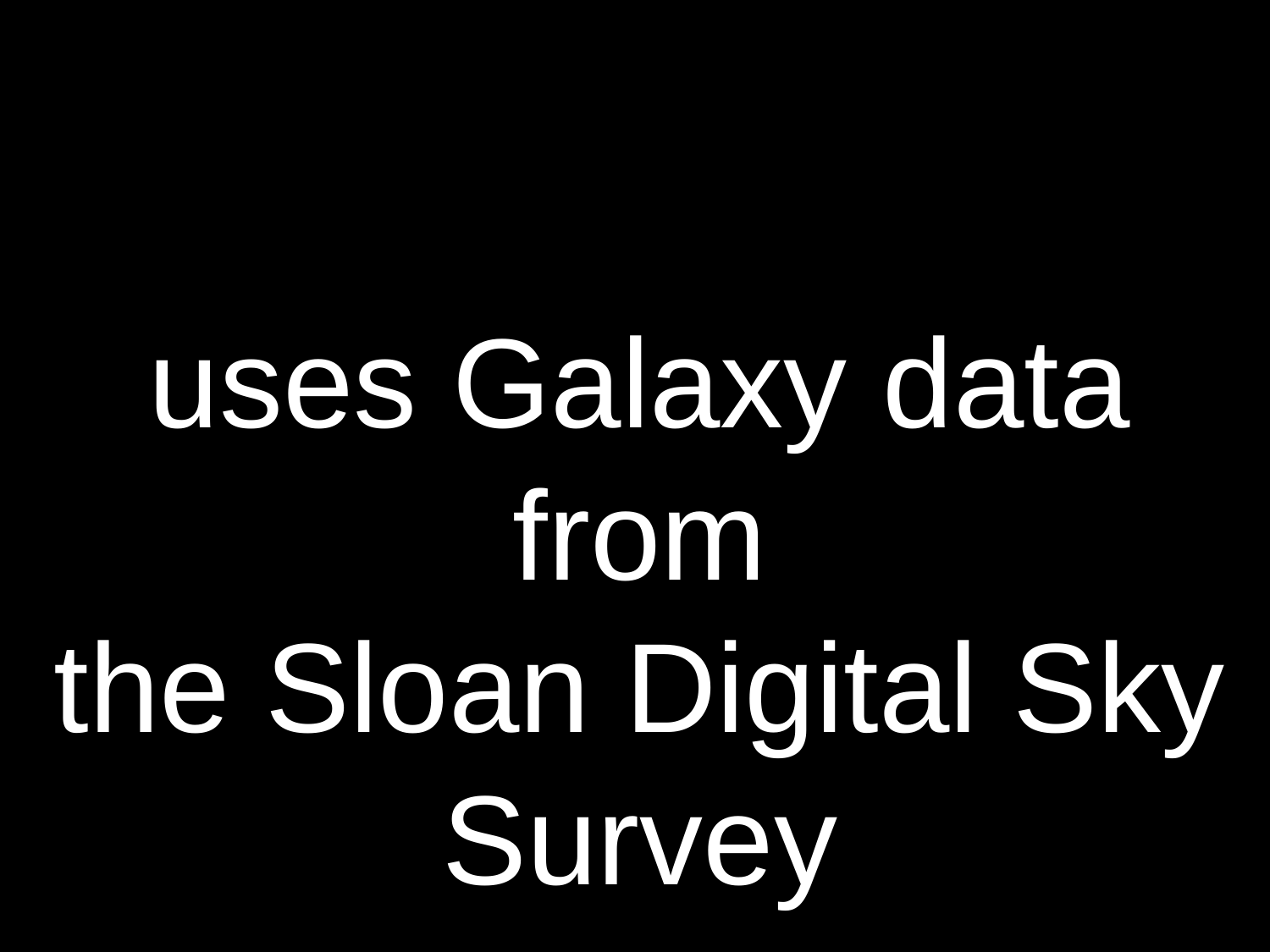

uses Galaxy data from
the Sloan Digital Sky Survey